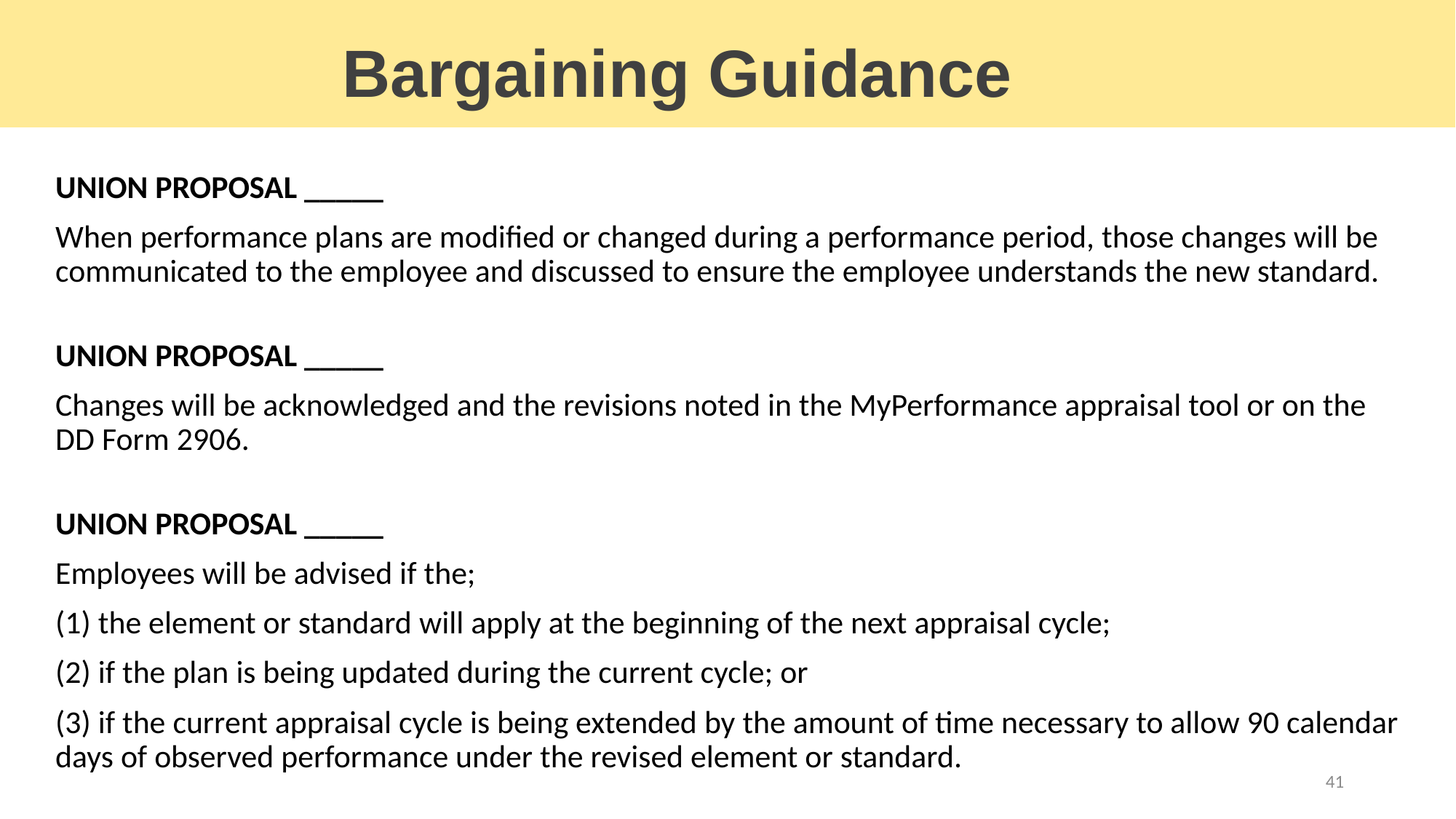

Bargaining Guidance
UNION PROPOSAL _____
When performance plans are modified or changed during a performance period, those changes will be communicated to the employee and discussed to ensure the employee understands the new standard.

UNION PROPOSAL _____
Changes will be acknowledged and the revisions noted in the MyPerformance appraisal tool or on the DD Form 2906.

UNION PROPOSAL _____
Employees will be advised if the;
(1) the element or standard will apply at the beginning of the next appraisal cycle;
(2) if the plan is being updated during the current cycle; or
(3) if the current appraisal cycle is being extended by the amount of time necessary to allow 90 calendar days of observed performance under the revised element or standard.

41